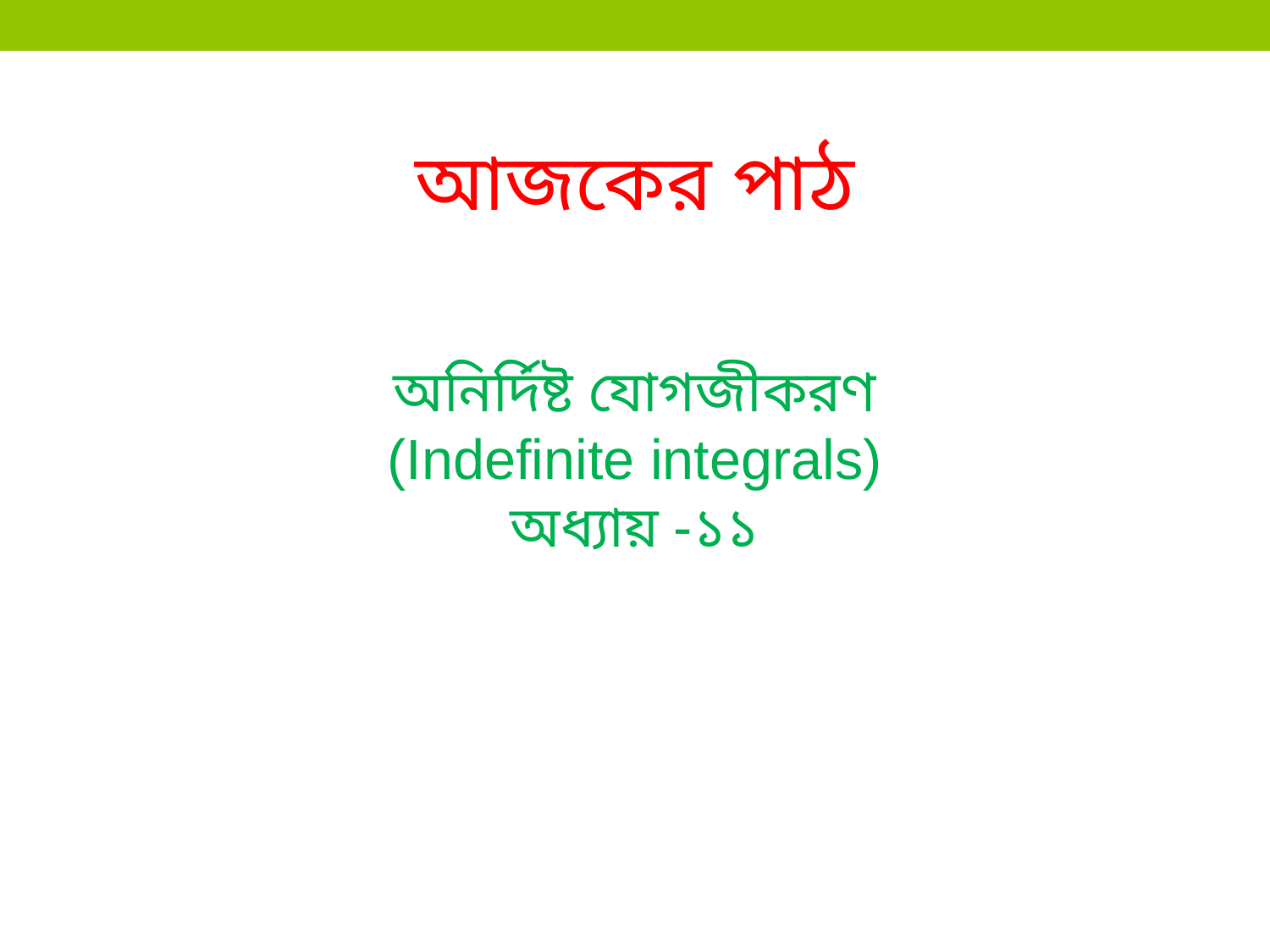

আজকের পাঠ
অনির্দিষ্ট যোগজীকরণ
(Indefinite integrals)
অধ্যায় -১১